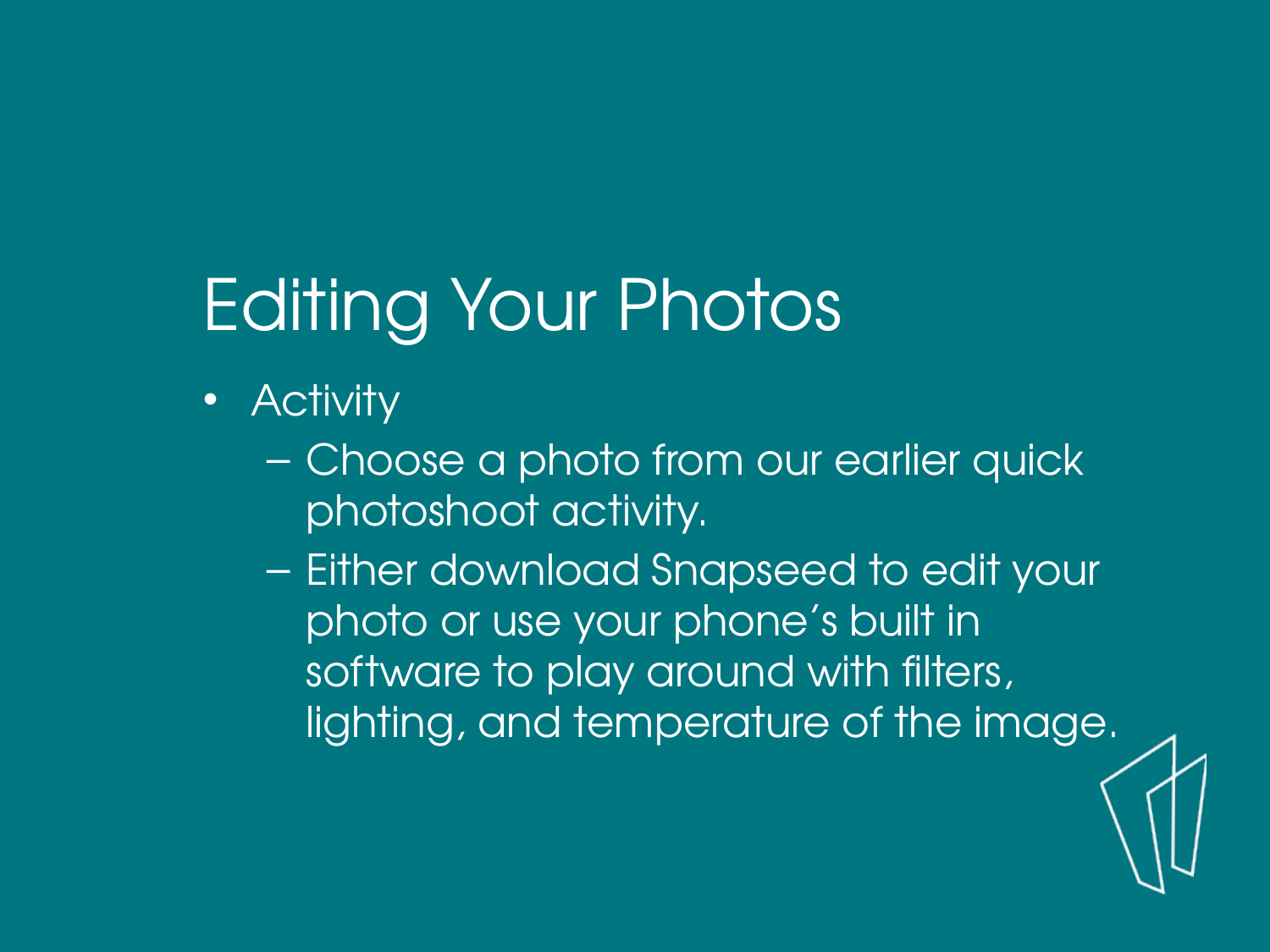

Editing Your Photos
Activity
Choose a photo from our earlier quick photoshoot activity.
Either download Snapseed to edit your photo or use your phone’s built in software to play around with filters, lighting, and temperature of the image.